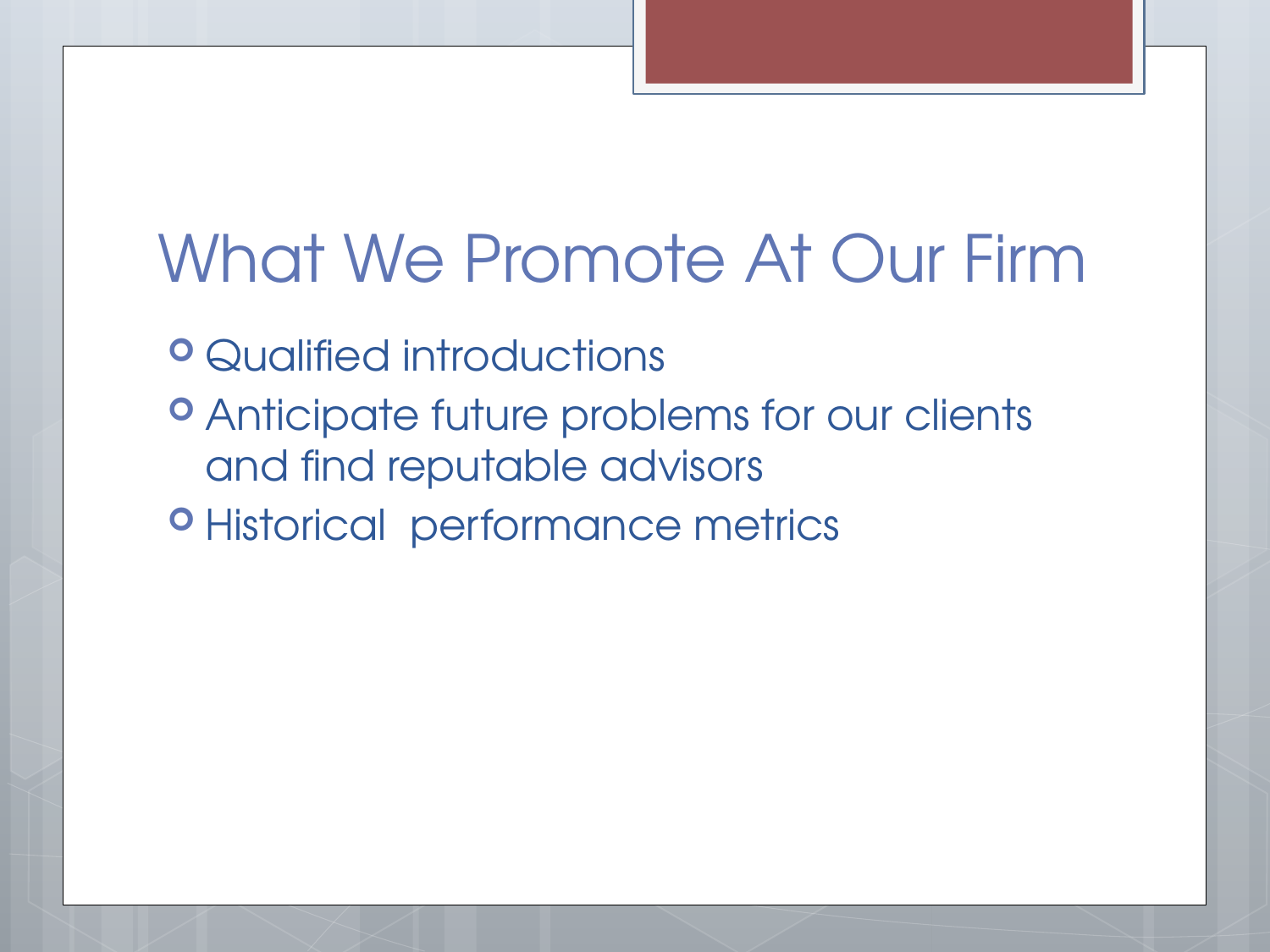

# What We Promote At Our Firm
Qualified introductions
Anticipate future problems for our clients and find reputable advisors
Historical  performance metrics